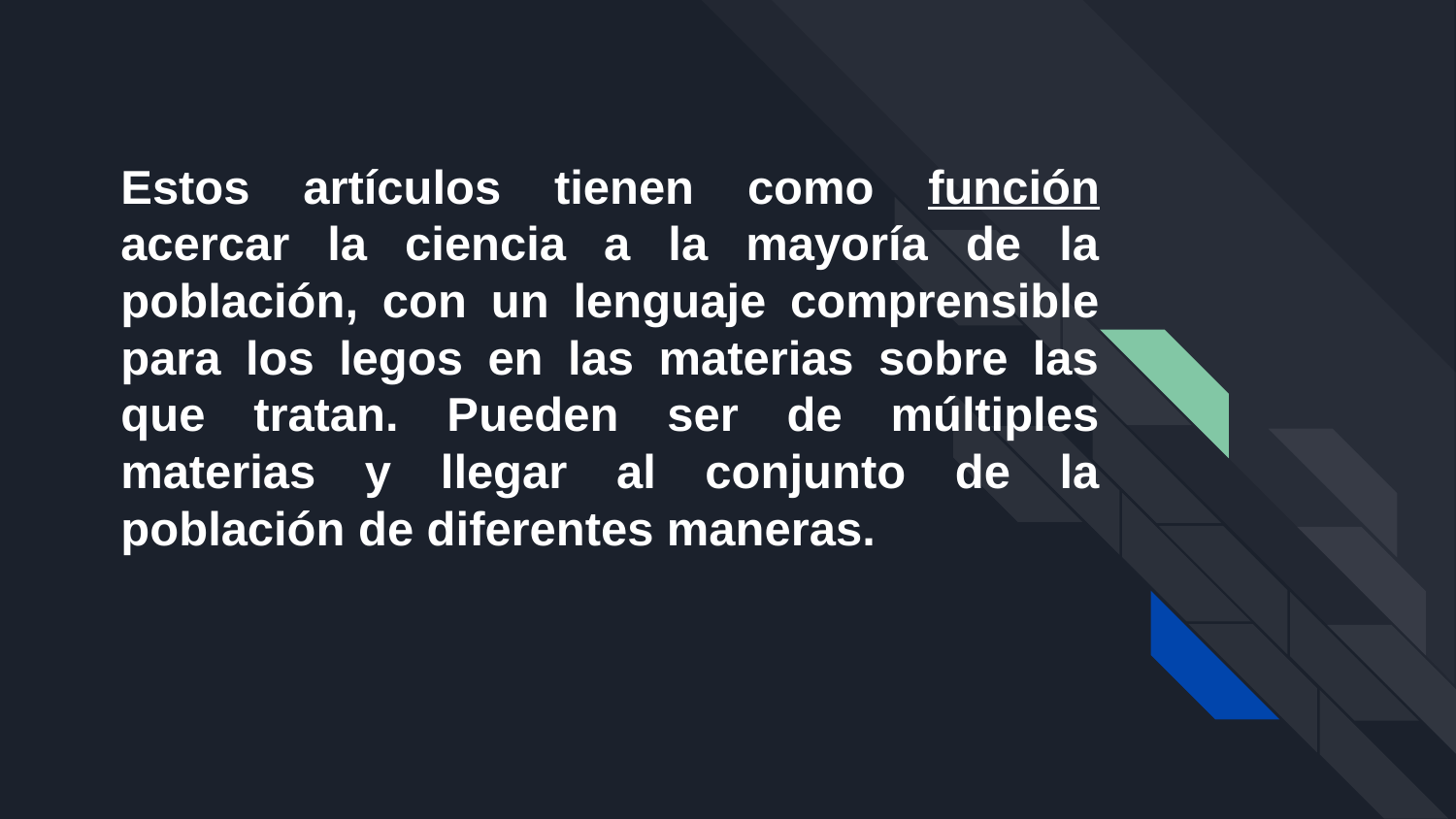

Estos artículos tienen como función acercar la ciencia a la mayoría de la población, con un lenguaje comprensible para los legos en las materias sobre las que tratan. Pueden ser de múltiples materias y llegar al conjunto de la población de diferentes maneras.